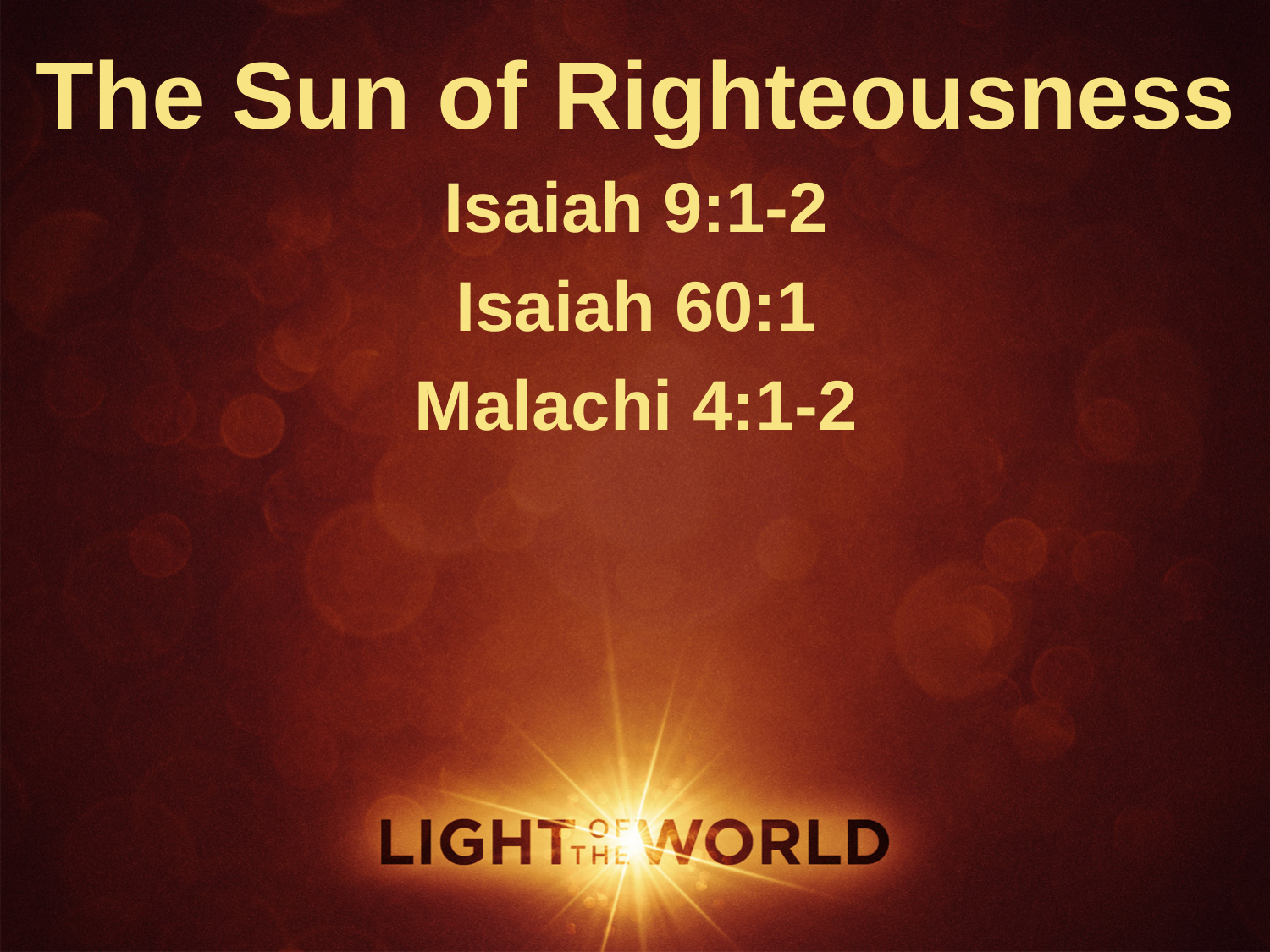

The Sun of Righteousness
Isaiah 9:1-2
Isaiah 60:1
Malachi 4:1-2